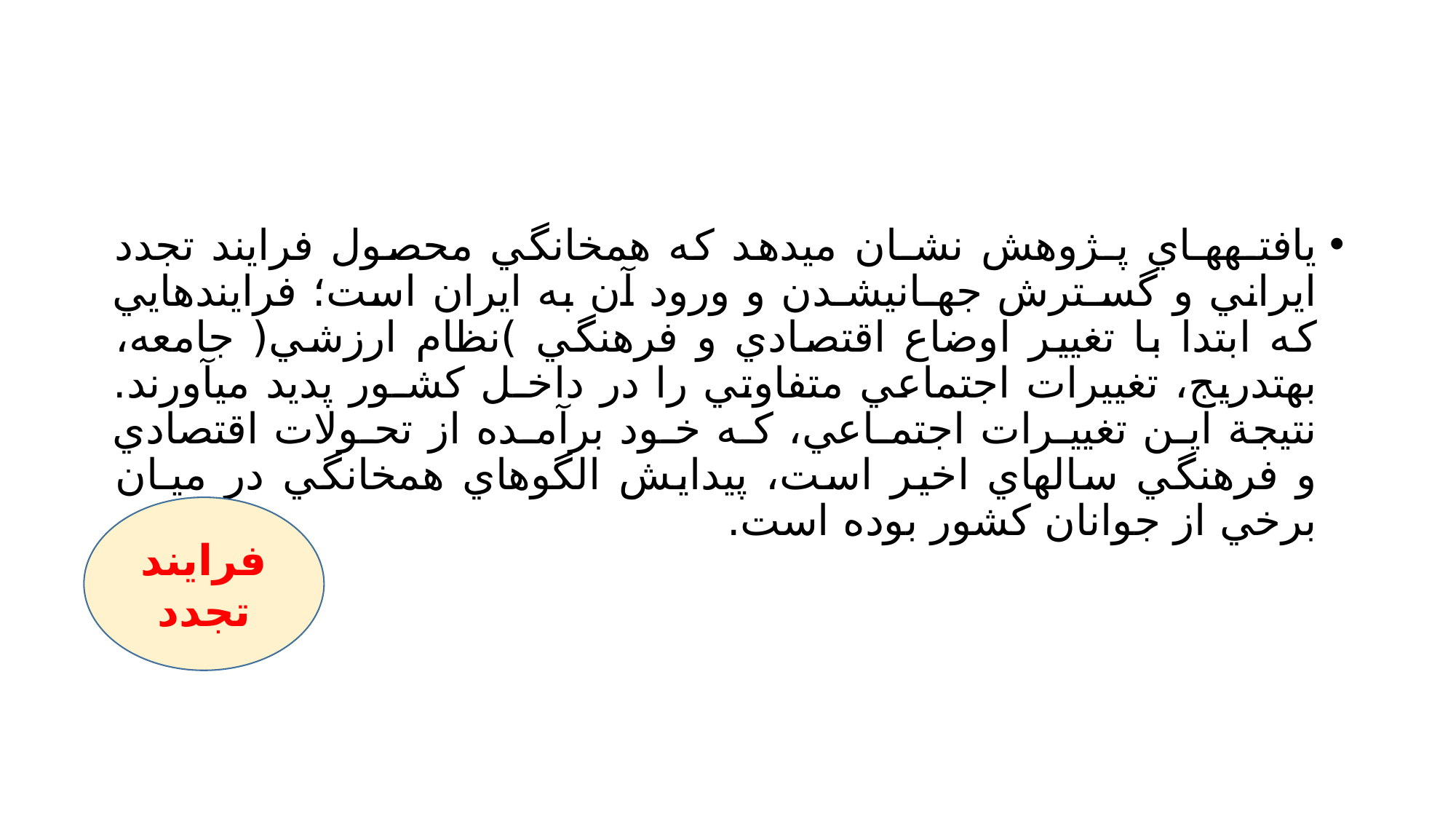

#
يافتـههـاي پـژوهش نشـان ميدهد كه همخانگي محصول فرايند تجدد ايراني و گسـترش جهـانيشـدن و ورود آن به ايران است؛ فرايندهايي كه ابتدا با تغيير اوضاع اقتصادي و فرهنگي )نظام ارزشي( جامعه، بهتدريج، تغييرات اجتماعي متفاوتي را در داخـل كشـور پديد ميآورند. نتيجة ايـن تغييـرات اجتمـاعي، كـه خـود برآمـده از تحـولات اقتصادي و فرهنگي سالهاي اخير است، پيدايش الگوهاي همخانگي در ميـان برخي از جوانان كشور بوده است.

فرايند تجدد